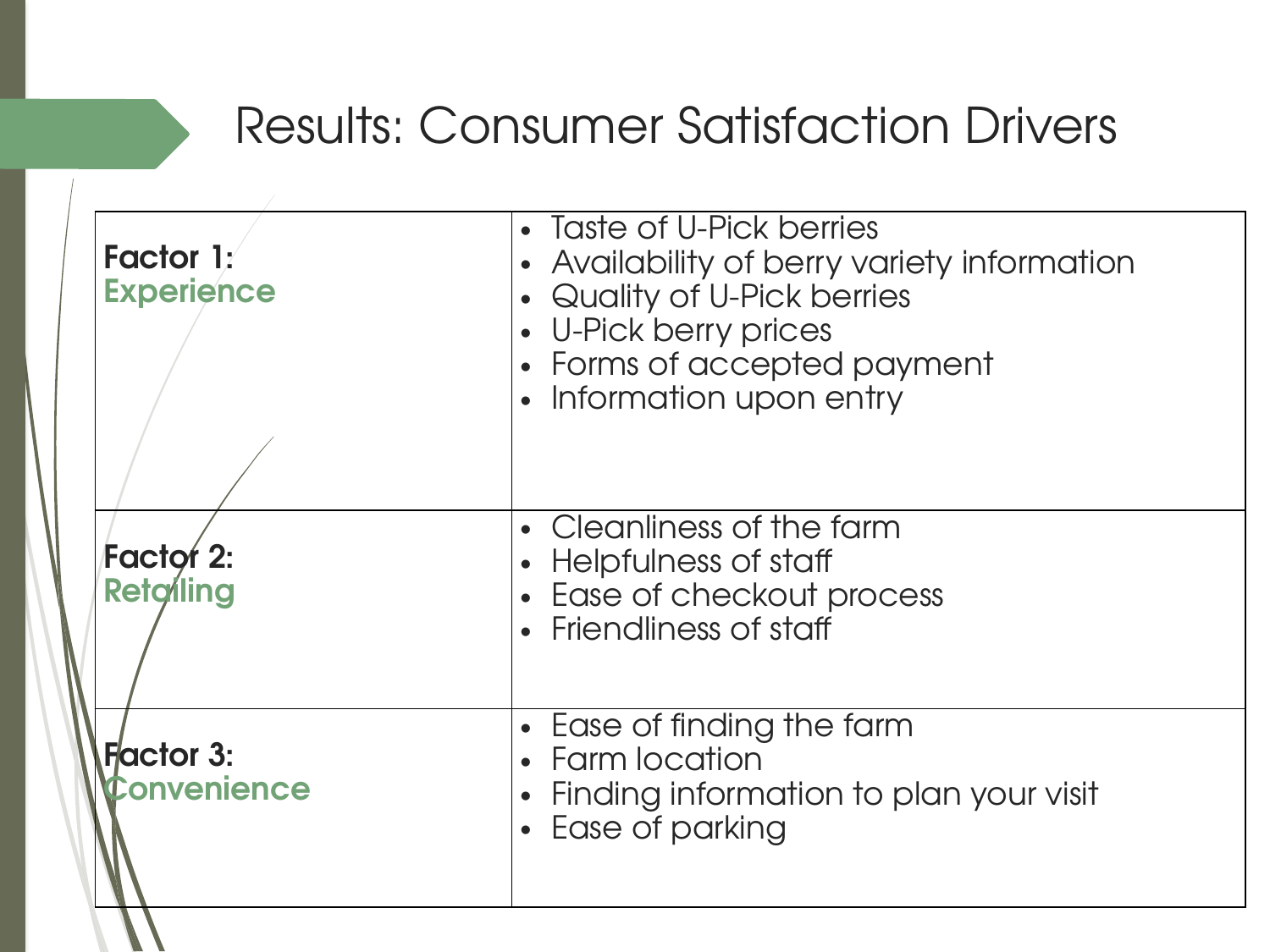

# Results: Consumer Satisfaction Drivers
| Factor 1: Experience | Taste of U-Pick berries Availability of berry variety information Quality of U-Pick berries U-Pick berry prices Forms of accepted payment Information upon entry |
| --- | --- |
| Factor 2: Retailing | Cleanliness of the farm Helpfulness of staff Ease of checkout process Friendliness of staff |
| Factor 3: Convenience | Ease of finding the farm Farm location Finding information to plan your visit Ease of parking |